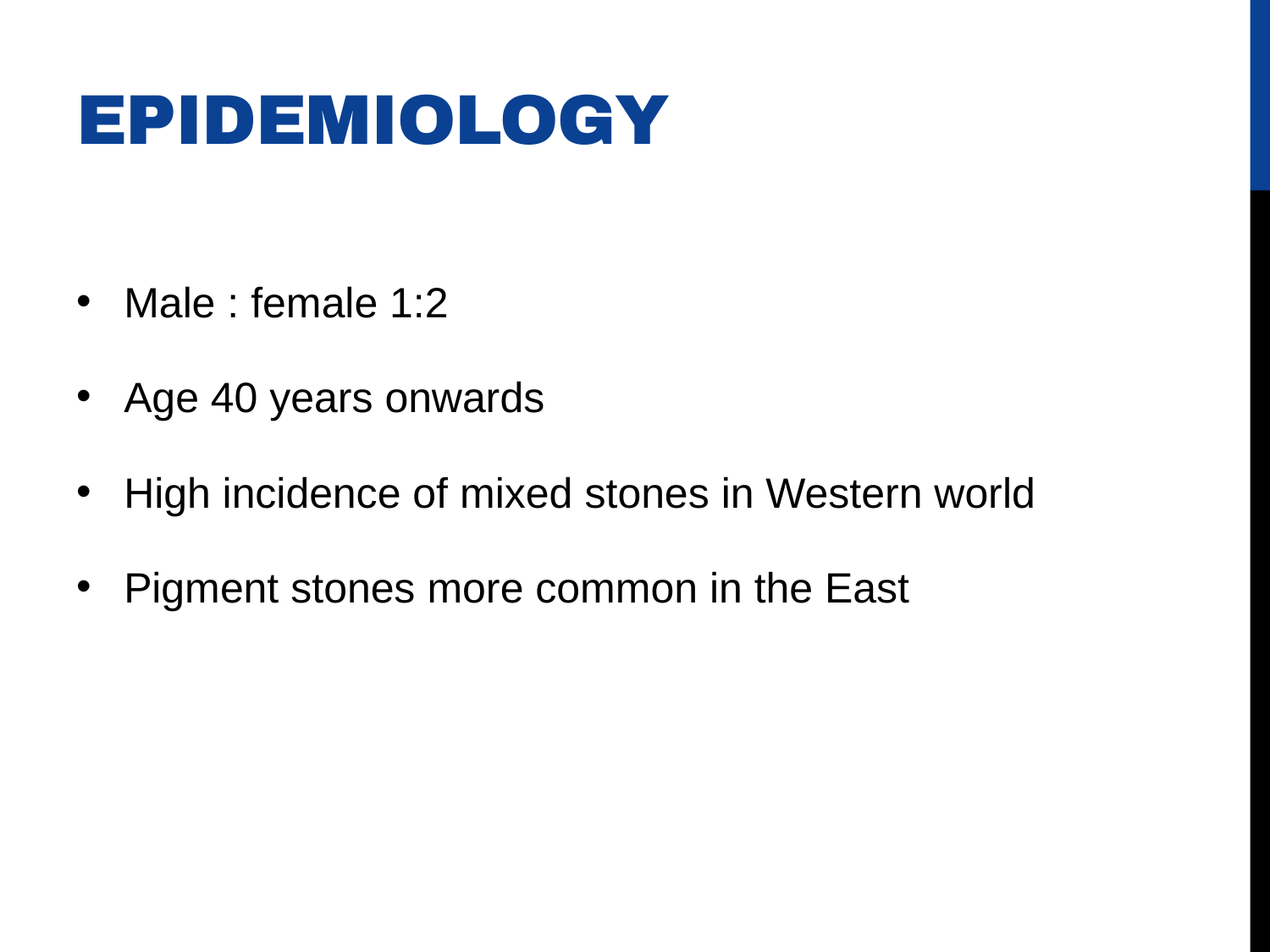

# Epidemiology
Male : female 1:2
Age 40 years onwards
High incidence of mixed stones in Western world
Pigment stones more common in the East